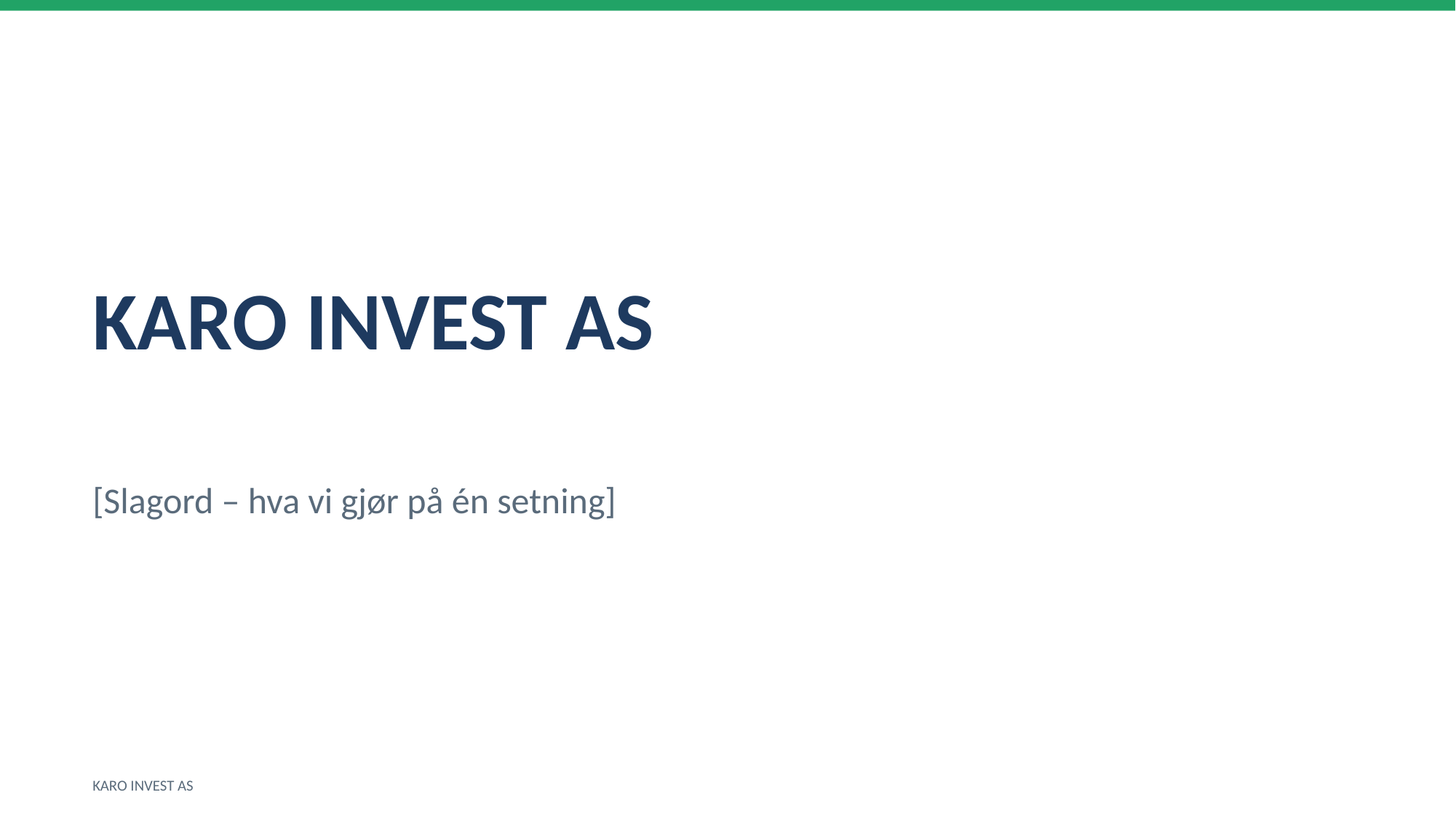

KARO INVEST AS
[Slagord – hva vi gjør på én setning]
KARO INVEST AS